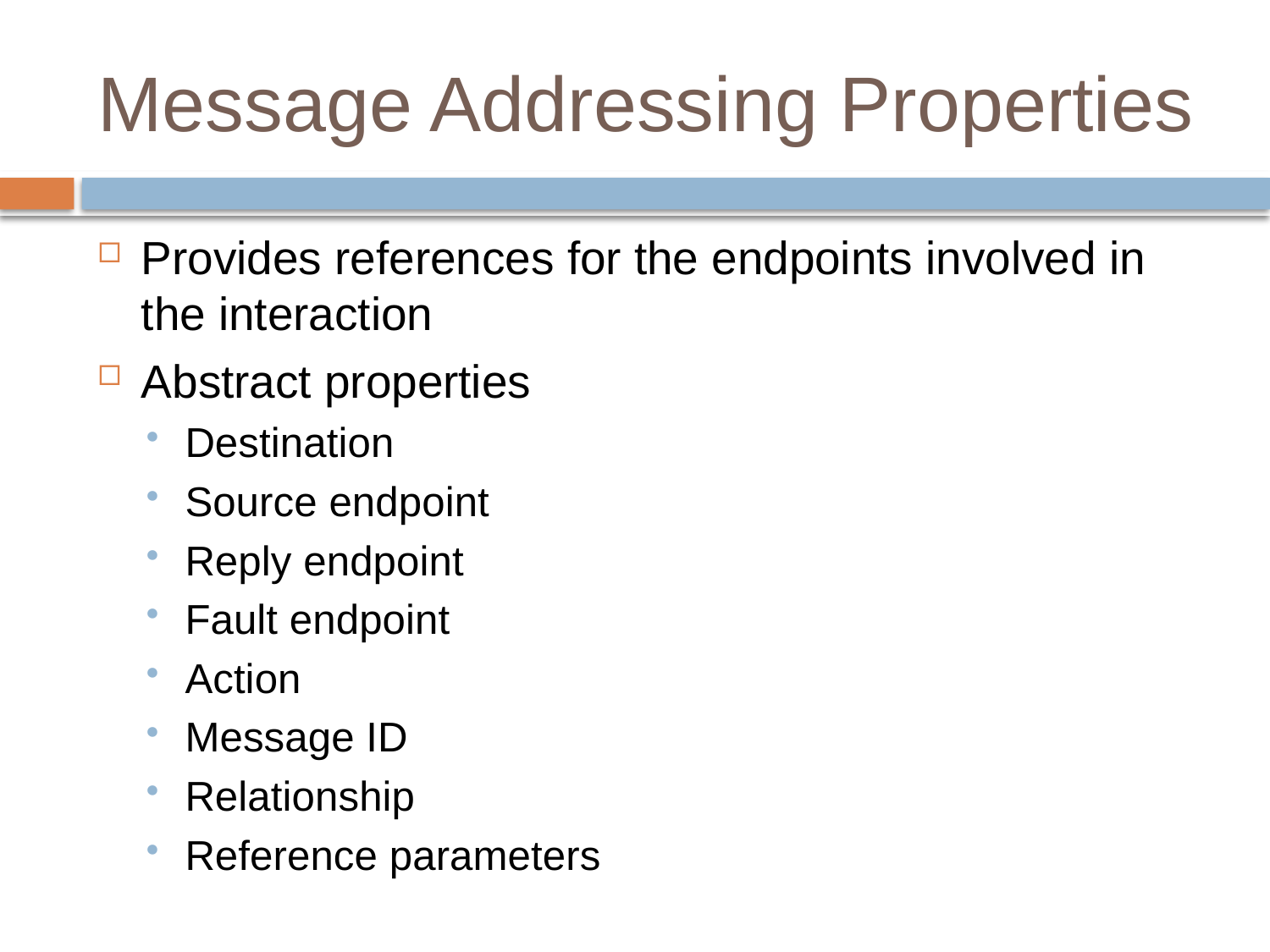

# Message Addressing Properties
Provides references for the endpoints involved in the interaction
Abstract properties
Destination
Source endpoint
Reply endpoint
Fault endpoint
Action
Message ID
Relationship
Reference parameters